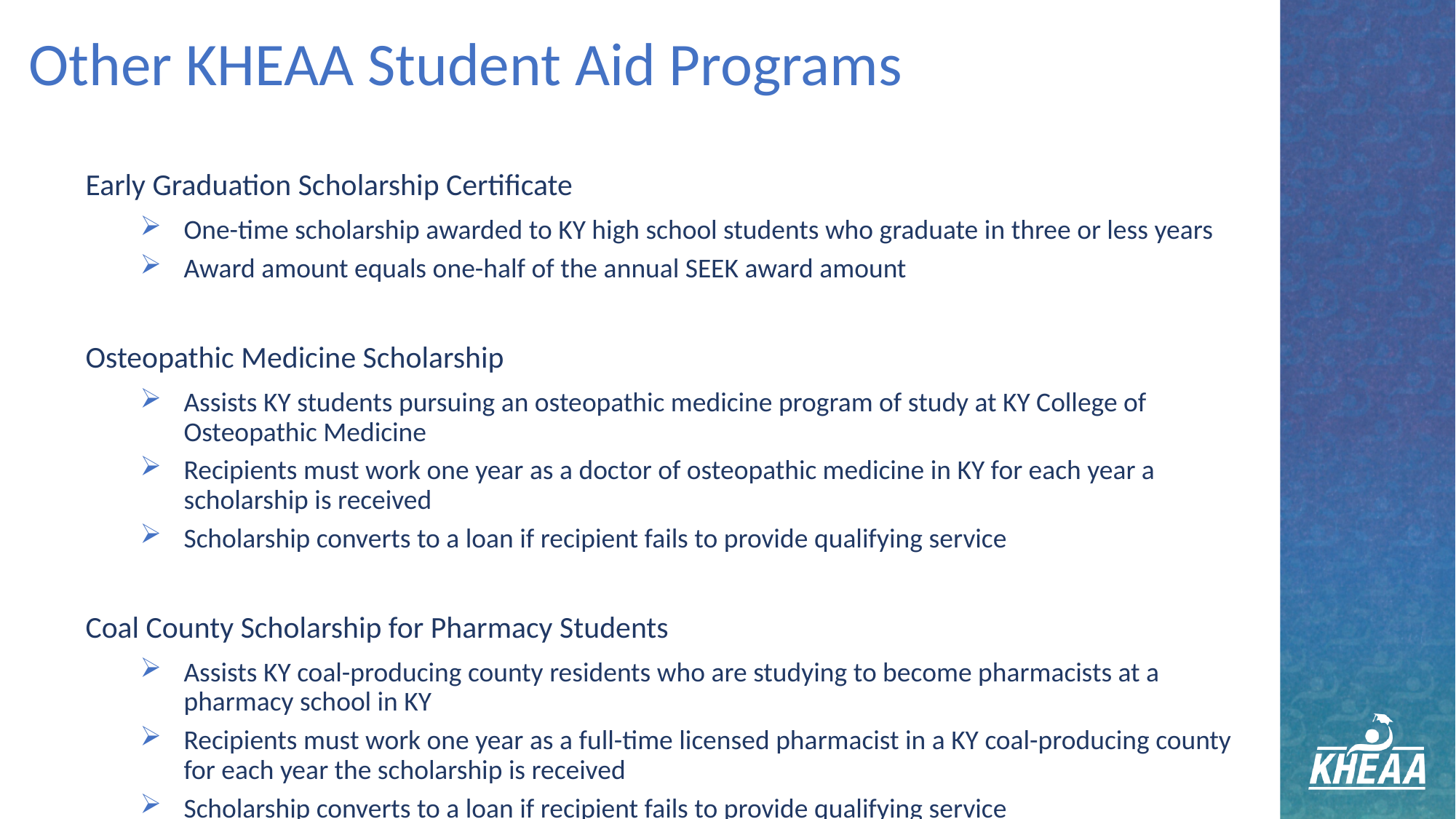

# Other KHEAA Student Aid Programs
Early Graduation Scholarship Certificate
One-time scholarship awarded to KY high school students who graduate in three or less years
Award amount equals one-half of the annual SEEK award amount

Osteopathic Medicine Scholarship
Assists KY students pursuing an osteopathic medicine program of study at KY College of Osteopathic Medicine
Recipients must work one year as a doctor of osteopathic medicine in KY for each year a scholarship is received
Scholarship converts to a loan if recipient fails to provide qualifying service

Coal County Scholarship for Pharmacy Students
Assists KY coal-producing county residents who are studying to become pharmacists at a pharmacy school in KY
Recipients must work one year as a full-time licensed pharmacist in a KY coal-producing county for each year the scholarship is received
Scholarship converts to a loan if recipient fails to provide qualifying service
27